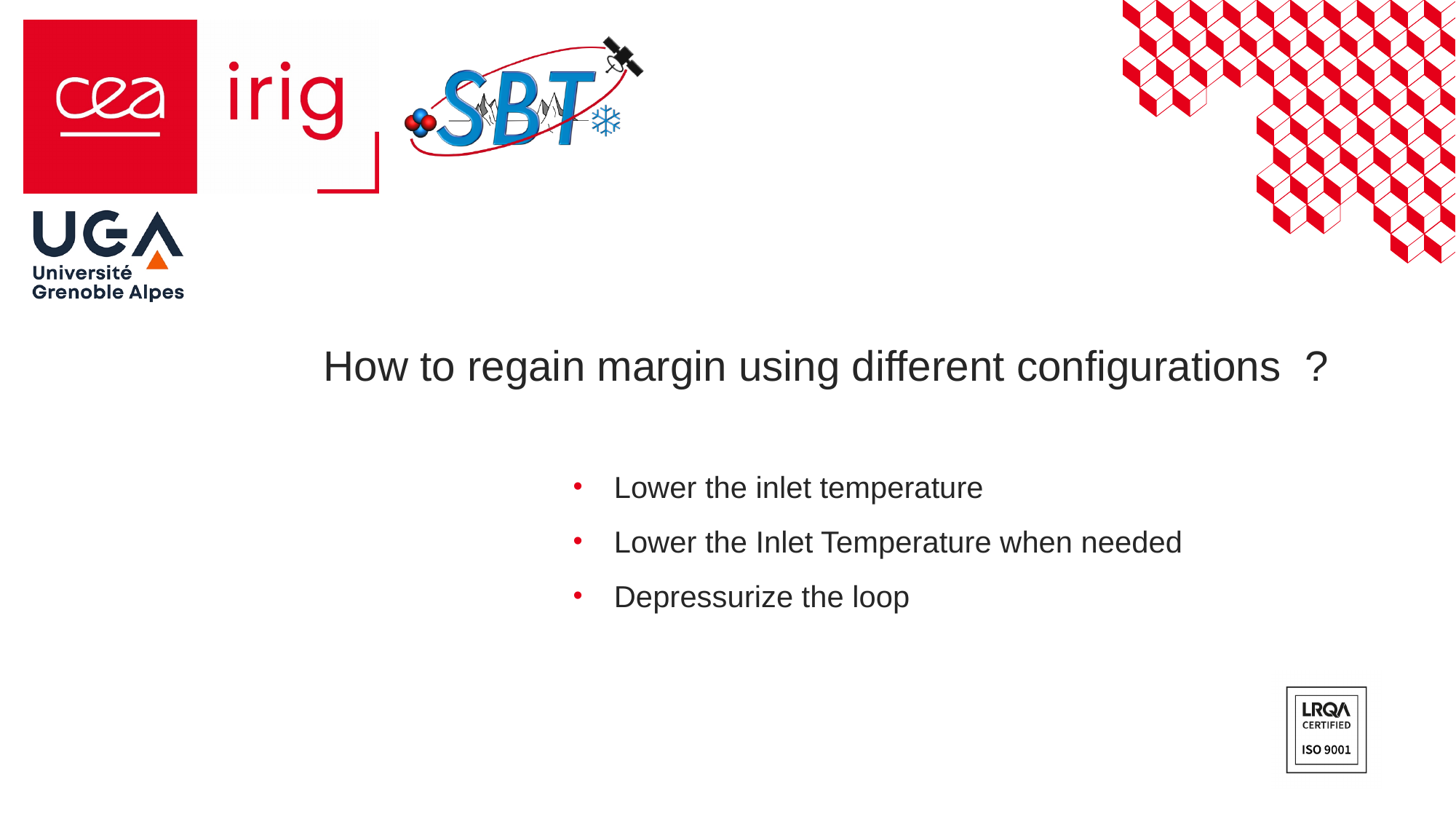

# How to regain margin using different configurations  ?
Lower the inlet temperature
Lower the Inlet Temperature when needed
Depressurize the loop

6